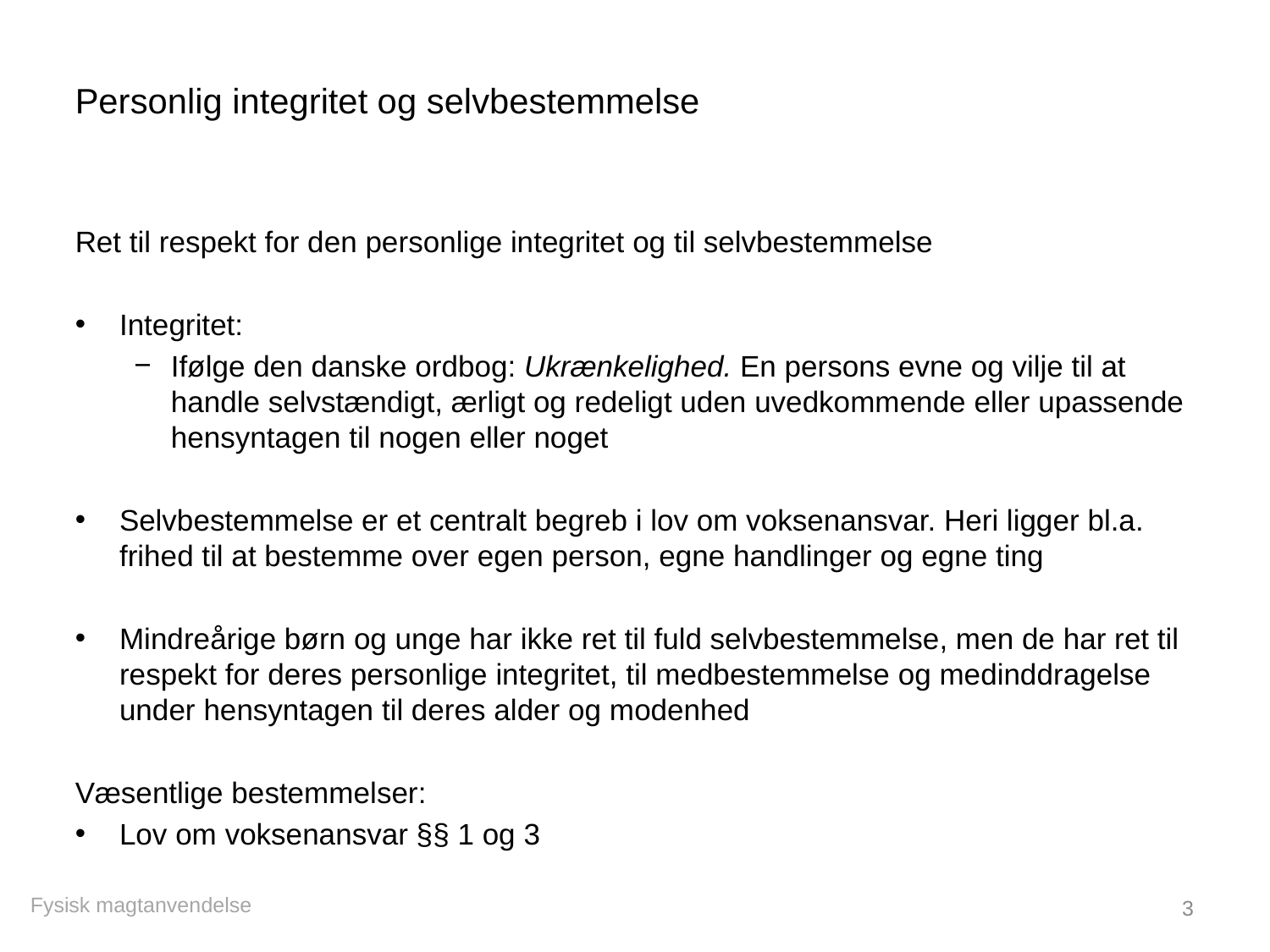

# Personlig integritet og selvbestemmelse
Ret til respekt for den personlige integritet og til selvbestemmelse

Integritet:
Ifølge den danske ordbog: Ukrænkelighed. En persons evne og vilje til at handle selvstændigt, ærligt og redeligt uden uvedkommende eller upassende hensyntagen til nogen eller noget

Selvbestemmelse er et centralt begreb i lov om voksenansvar. Heri ligger bl.a. frihed til at bestemme over egen person, egne handlinger og egne ting

Mindreårige børn og unge har ikke ret til fuld selvbestemmelse, men de har ret til respekt for deres personlige integritet, til medbestemmelse og medinddragelse under hensyntagen til deres alder og modenhed

Væsentlige bestemmelser:
Lov om voksenansvar §§ 1 og 3

Fysisk magtanvendelse
3